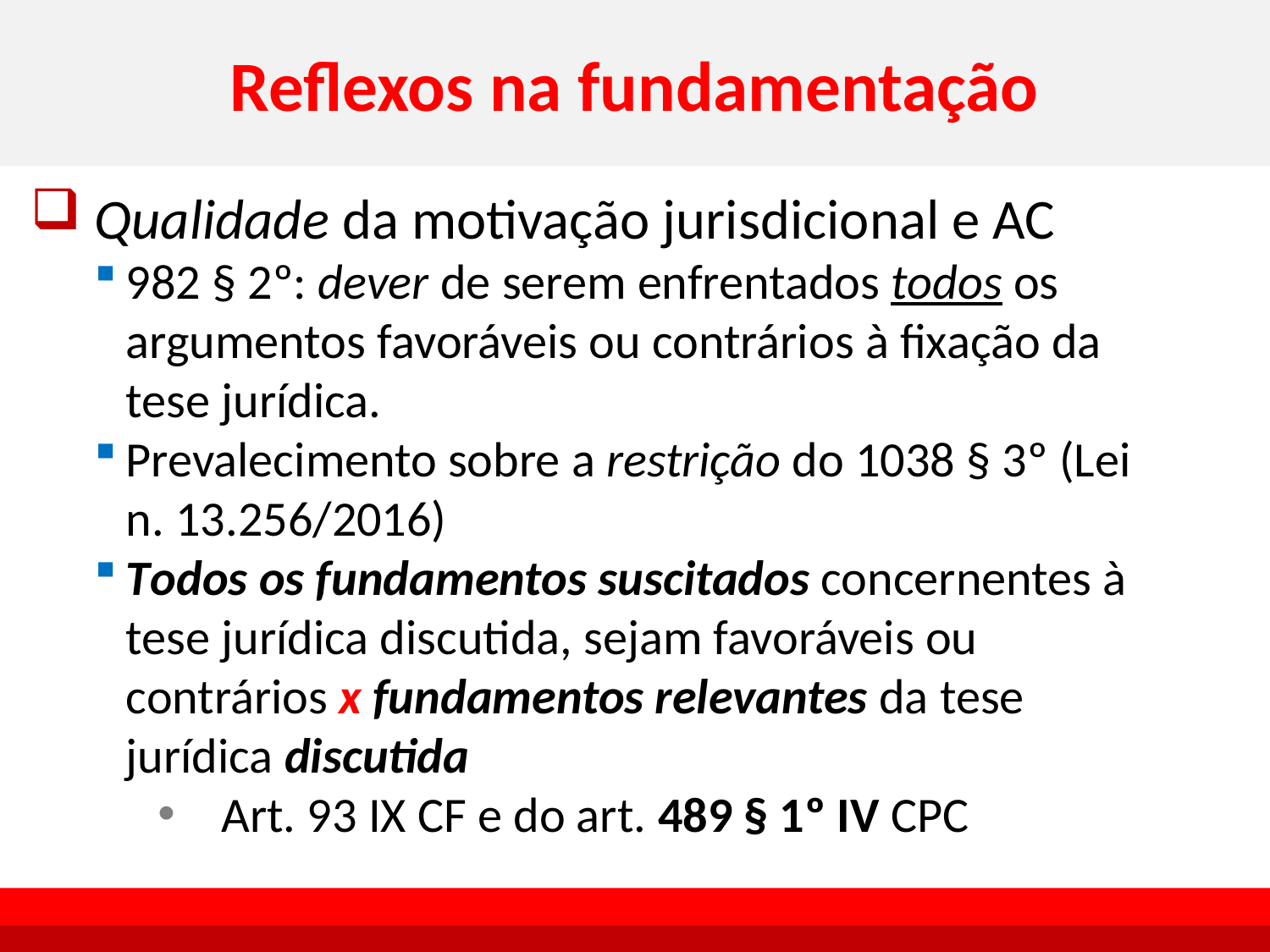

# Reflexos na fundamentação
Qualidade da motivação jurisdicional e AC
982 § 2º: dever de serem enfrentados todos os argumentos favoráveis ou contrários à fixação da tese jurídica.
Prevalecimento sobre a restrição do 1038 § 3º (Lei n. 13.256/2016)
Todos os fundamentos suscitados concernentes à tese jurídica discutida, sejam favoráveis ou contrários x fundamentos relevantes da tese jurídica discutida
Art. 93 IX CF e do art. 489 § 1º IV CPC